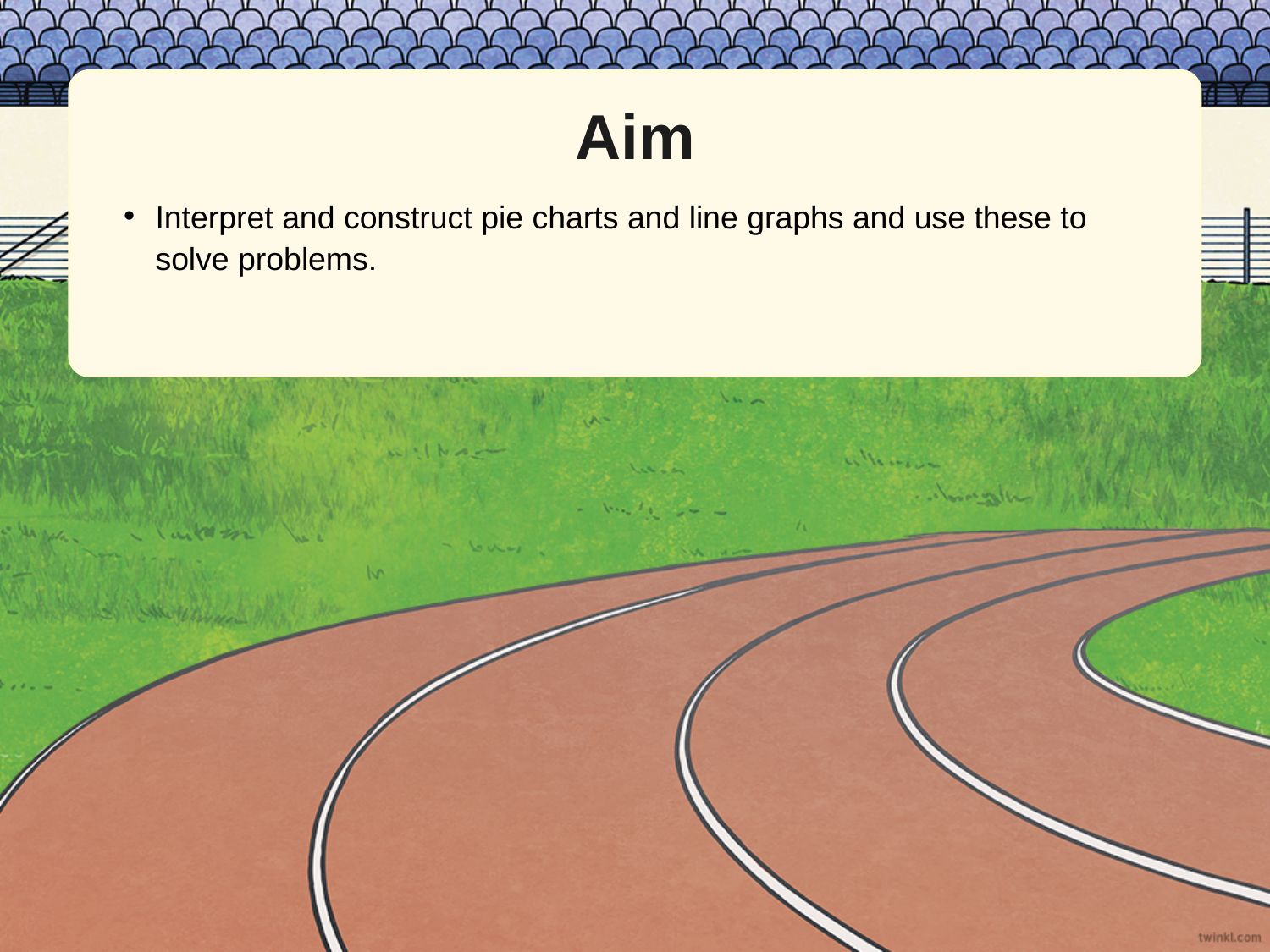

Aim
Interpret and construct pie charts and line graphs and use these to solve problems.